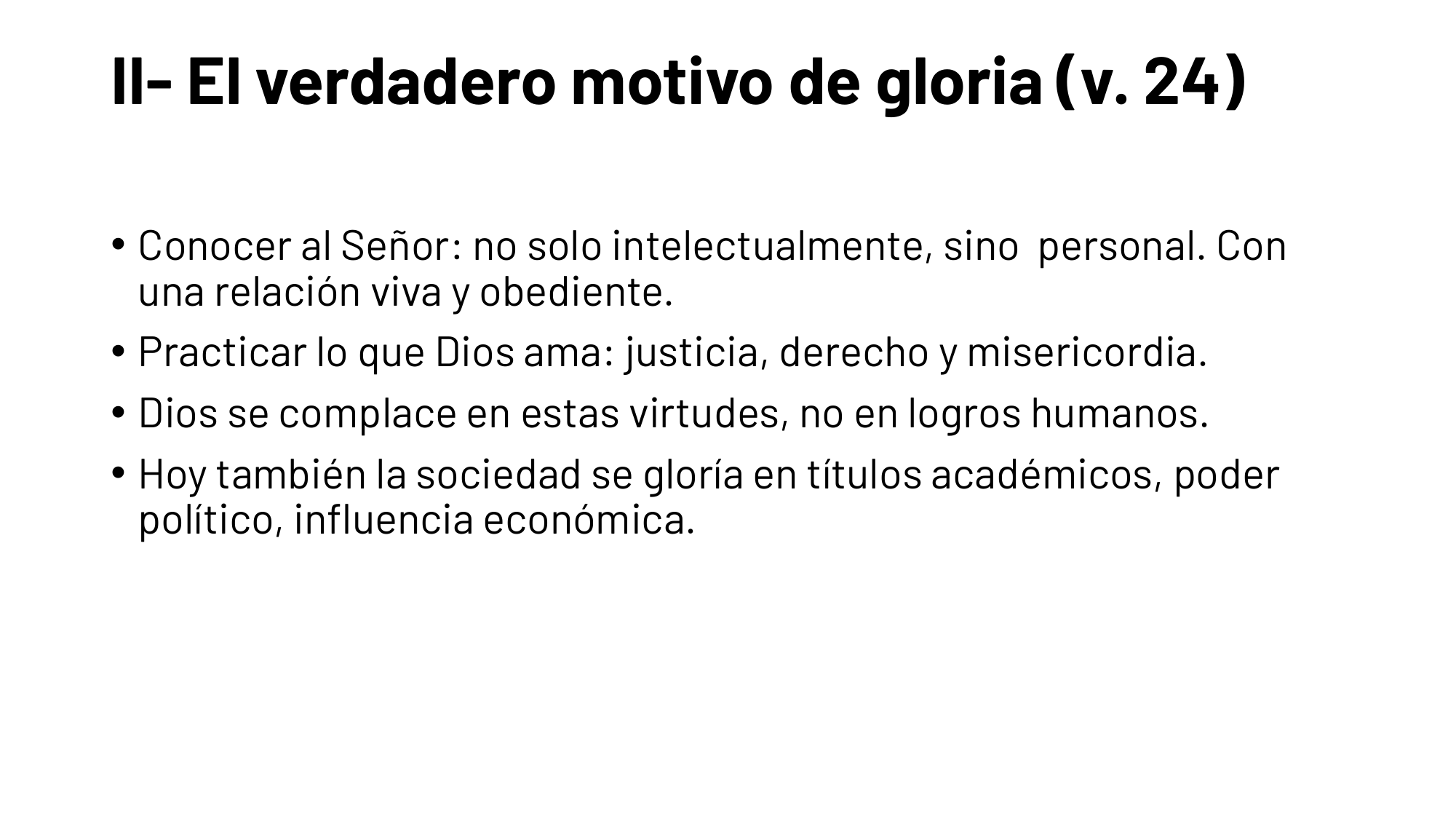

# II- El verdadero motivo de gloria (v. 24)
Conocer al Señor: no solo intelectualmente, sino  personal. Con una relación viva y obediente.
Practicar lo que Dios ama: justicia, derecho y misericordia.
Dios se complace en estas virtudes, no en logros humanos.
Hoy también la sociedad se gloría en títulos académicos, poder político, influencia económica.